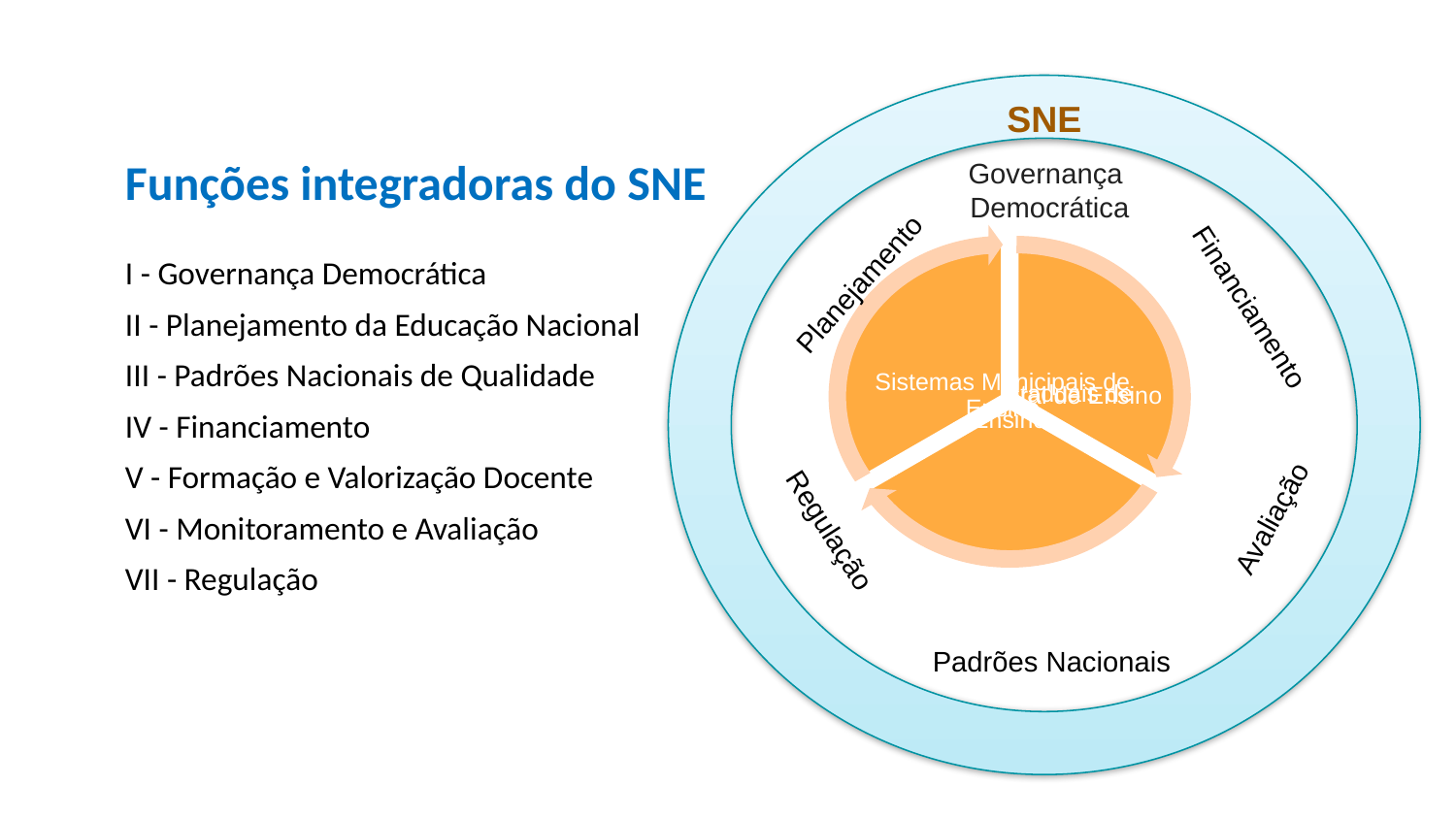

SNE
Sistema Federal de Ensino
Sistemas Estaduais de Ensino
Sistemas Municipais de Ensino
Planejamento
Financiamento
Avaliação
Regulação
Padrões Nacionais

Funções integradoras do SNE
I - Governança Democrática
II - Planejamento da Educação Nacional
III - Padrões Nacionais de Qualidade
IV - Financiamento
V - Formação e Valorização Docente
VI - Monitoramento e Avaliação
VII - Regulação
Governança
Democrática